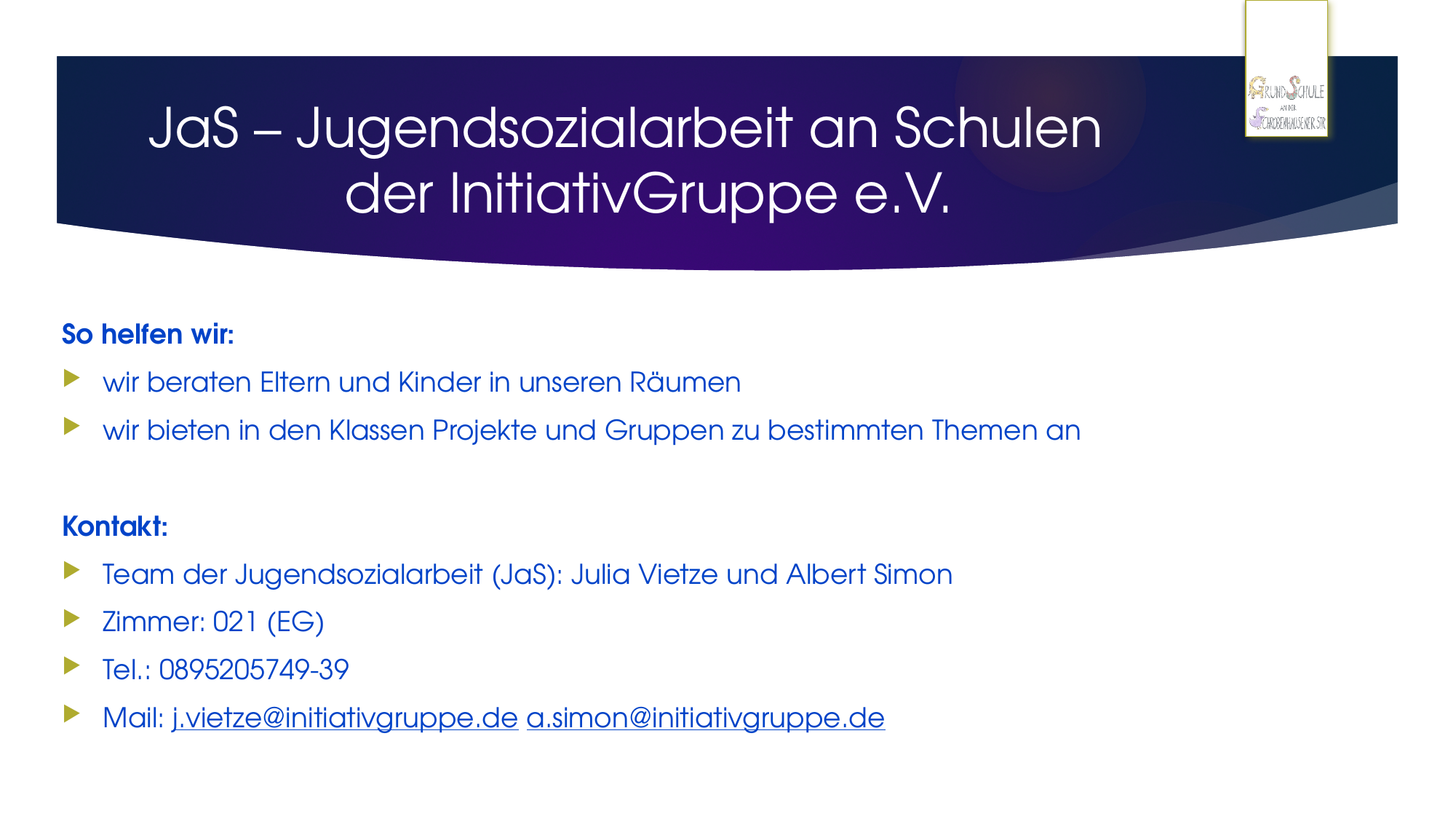

# JaS – Jugendsozialarbeit an Schulen der InitiativGruppe e.V.
So helfen wir:
wir beraten Eltern und Kinder in unseren Räumen
wir bieten in den Klassen Projekte und Gruppen zu bestimmten Themen an

Kontakt:
Team der Jugendsozialarbeit (JaS): Julia Vietze und Albert Simon
Zimmer: 021 (EG)
Tel.: 0895205749-39
Mail: j.vietze@initiativgruppe.de a.simon@initiativgruppe.de